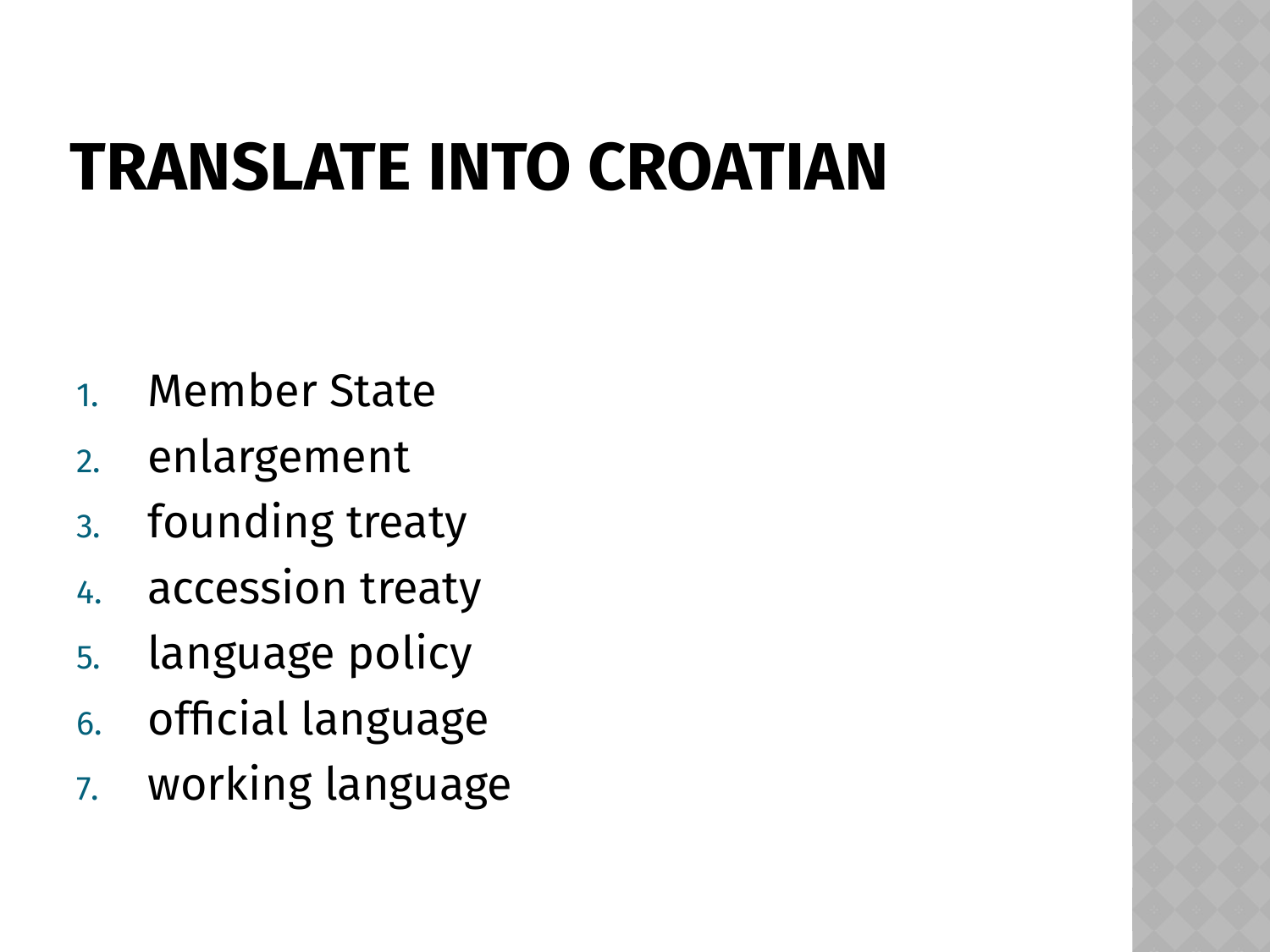

# Translate into Croatian

Member State
enlargement
founding treaty
accession treaty
language policy
official language
working language